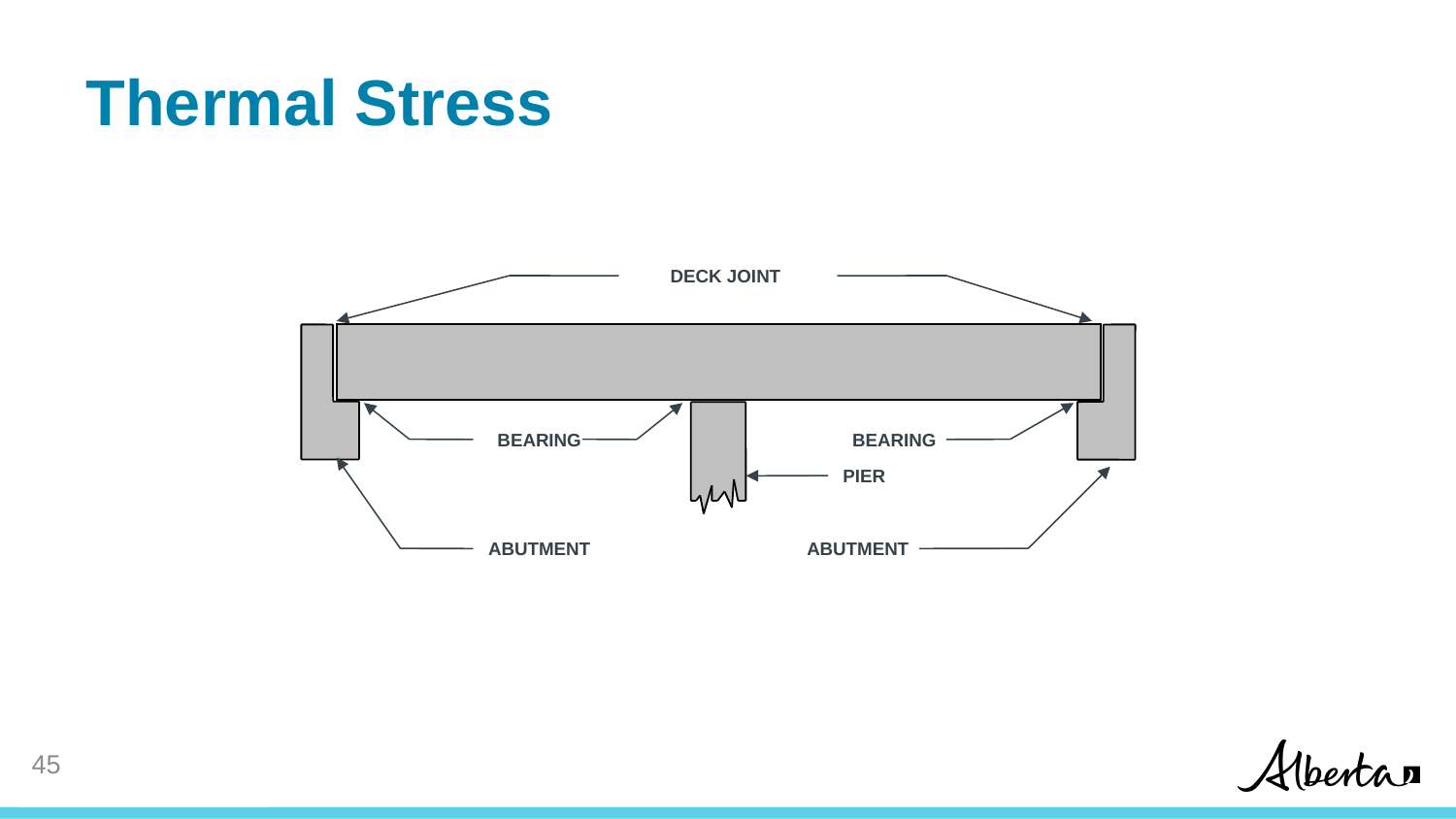

# Thermal Stress
DECK JOINT

BEARING
BEARING

PIER

ABUTMENT
ABUTMENT

45